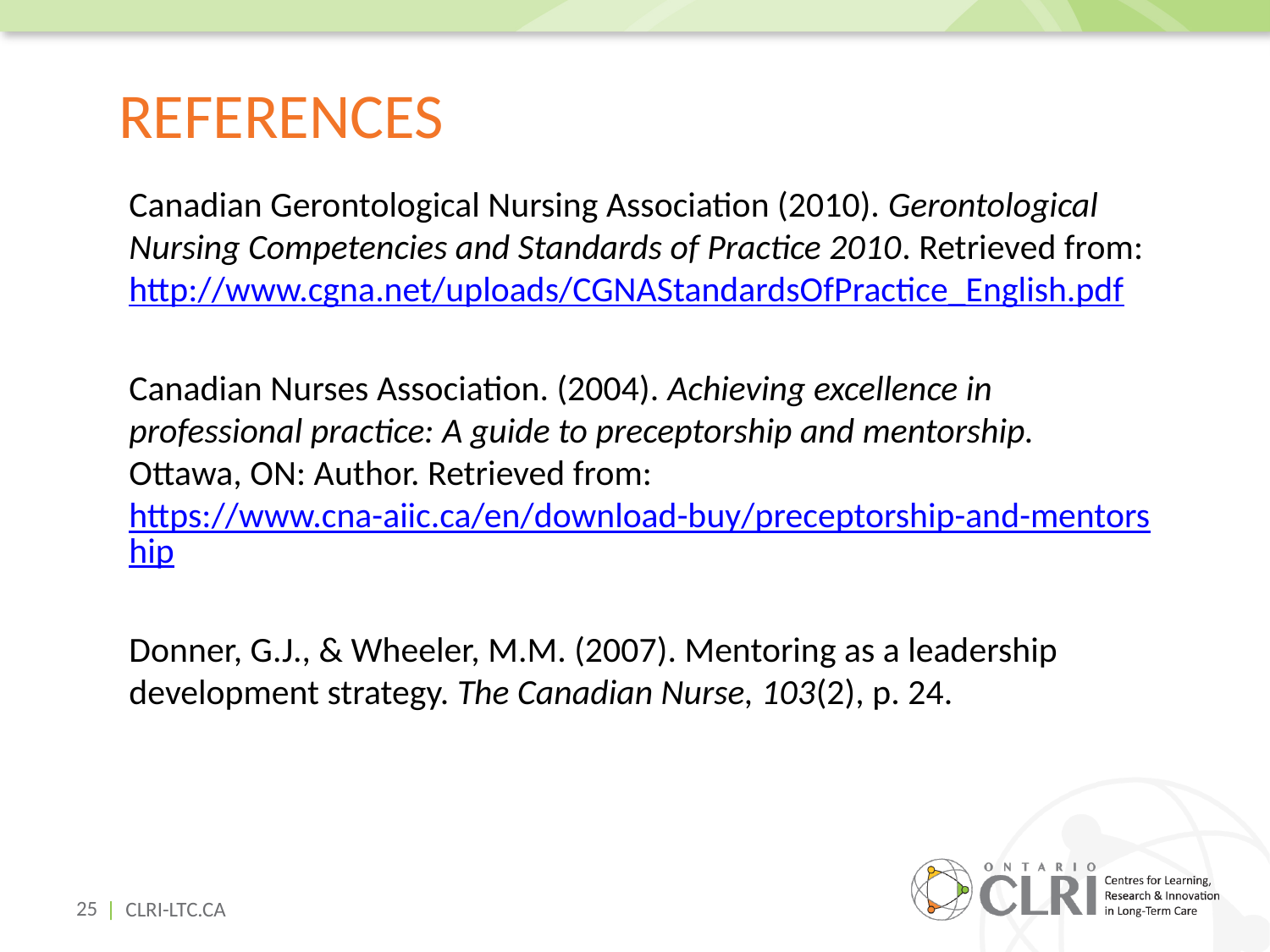

# References
Canadian Gerontological Nursing Association (2010). Gerontological Nursing Competencies and Standards of Practice 2010. Retrieved from: http://www.cgna.net/uploads/CGNAStandardsOfPractice_English.pdf

Canadian Nurses Association. (2004). Achieving excellence in professional practice: A guide to preceptorship and mentorship. Ottawa, ON: Author. Retrieved from: https://www.cna-aiic.ca/en/download-buy/preceptorship-and-mentorship

Donner, G.J., & Wheeler, M.M. (2007). Mentoring as a leadership development strategy. The Canadian Nurse, 103(2), p. 24.